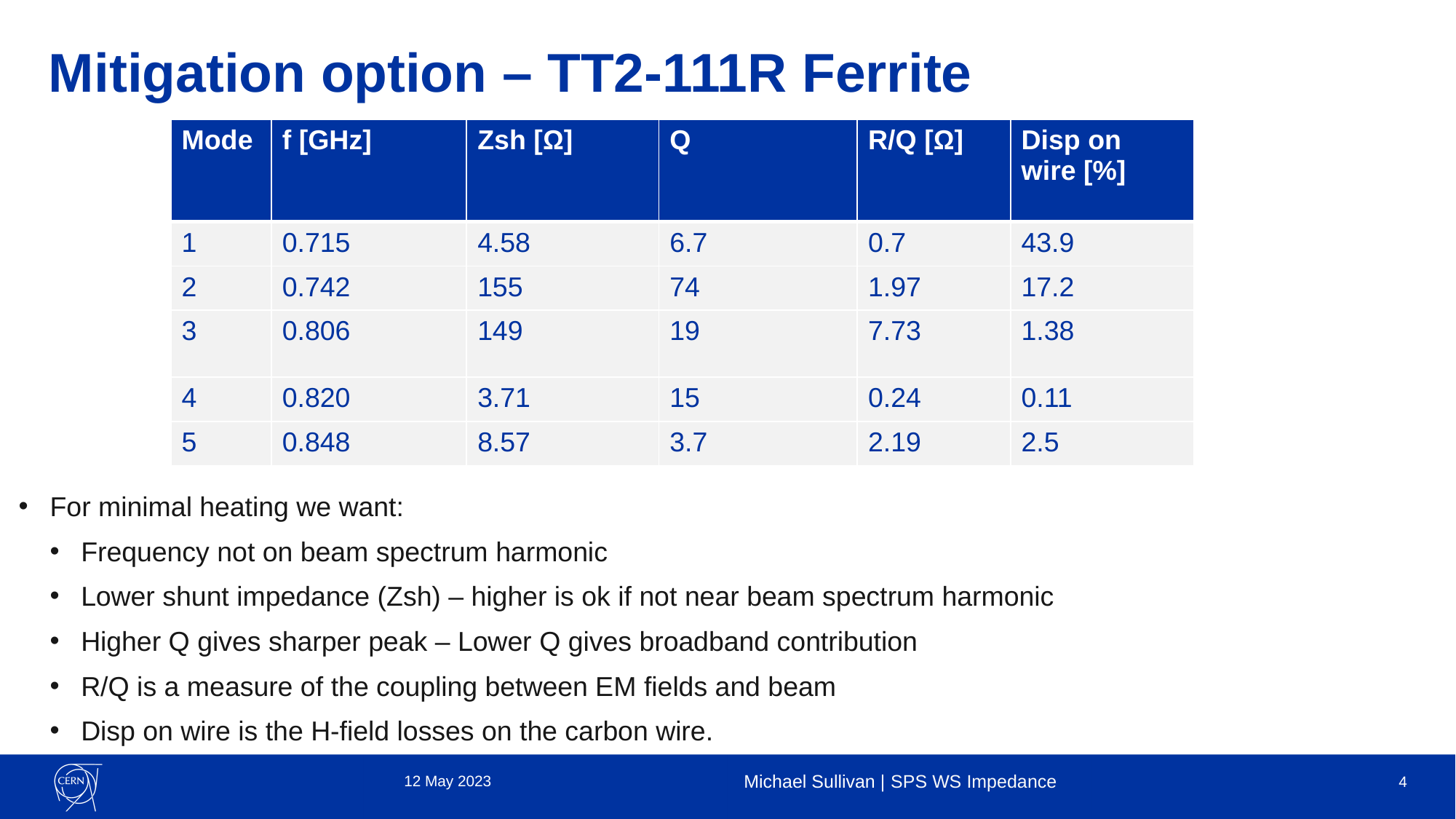

# Mitigation option – TT2-111R Ferrite
| Mode | f [GHz] | Zsh [Ω] | Q | R/Q [Ω] | Disp on wire [%] |
| --- | --- | --- | --- | --- | --- |
| 1 | 0.715 | 4.58 | 6.7 | 0.7 | 43.9 |
| 2 | 0.742 | 155 | 74 | 1.97 | 17.2 |
| 3 | 0.806 | 149 | 19 | 7.73 | 1.38 |
| 4 | 0.820 | 3.71 | 15 | 0.24 | 0.11 |
| 5 | 0.848 | 8.57 | 3.7 | 2.19 | 2.5 |

For minimal heating we want:
Frequency not on beam spectrum harmonic
Lower shunt impedance (Zsh) – higher is ok if not near beam spectrum harmonic
Higher Q gives sharper peak – Lower Q gives broadband contribution
R/Q is a measure of the coupling between EM fields and beam
Disp on wire is the H-field losses on the carbon wire.

12 May 2023
Michael Sullivan | SPS WS Impedance
4